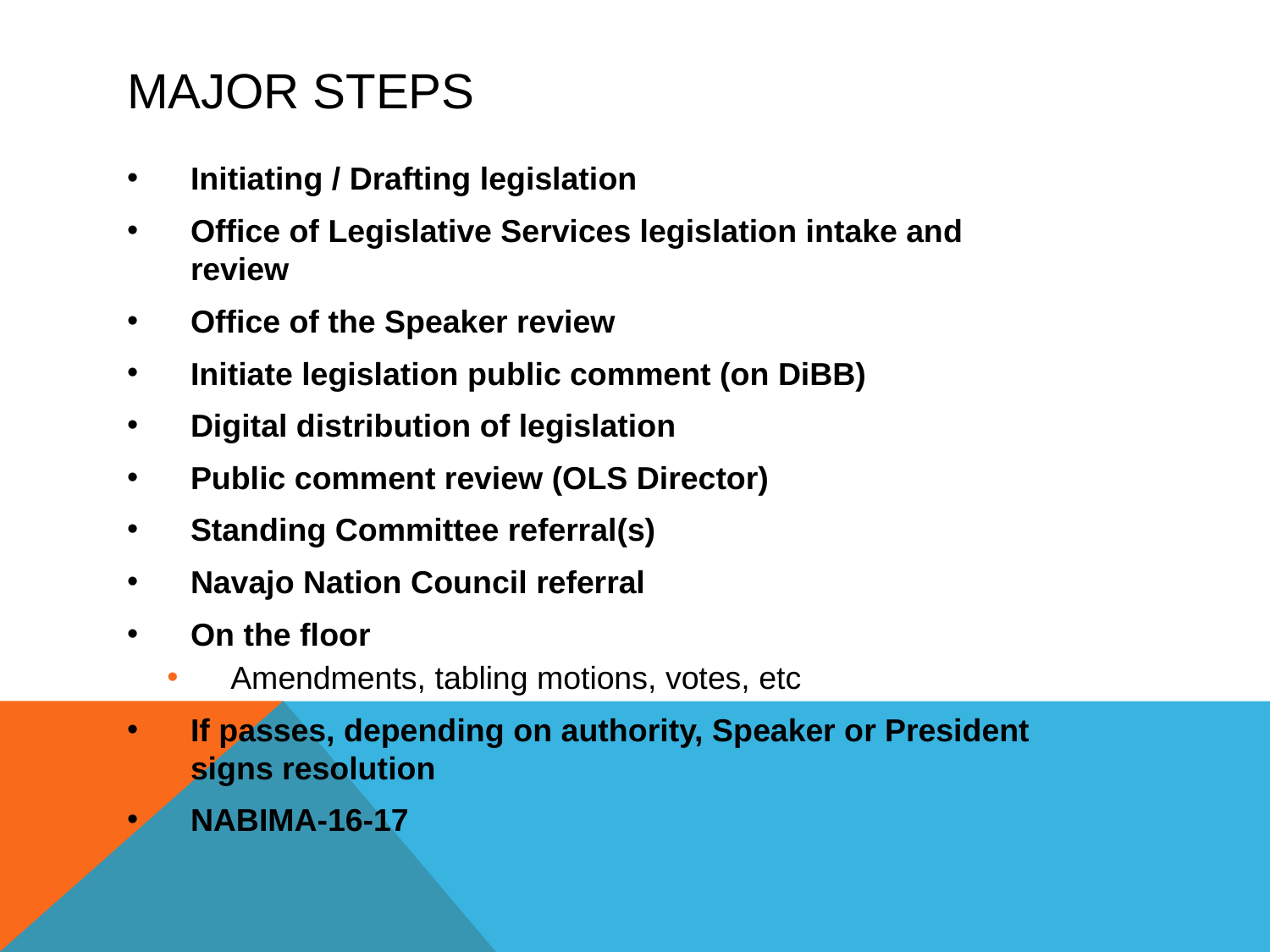

# Major Steps
Initiating / Drafting legislation
Office of Legislative Services legislation intake and review
Office of the Speaker review
Initiate legislation public comment (on DiBB)
Digital distribution of legislation
Public comment review (OLS Director)
Standing Committee referral(s)
Navajo Nation Council referral
On the floor
Amendments, tabling motions, votes, etc
If passes, depending on authority, Speaker or President signs resolution
NABIMA-16-17